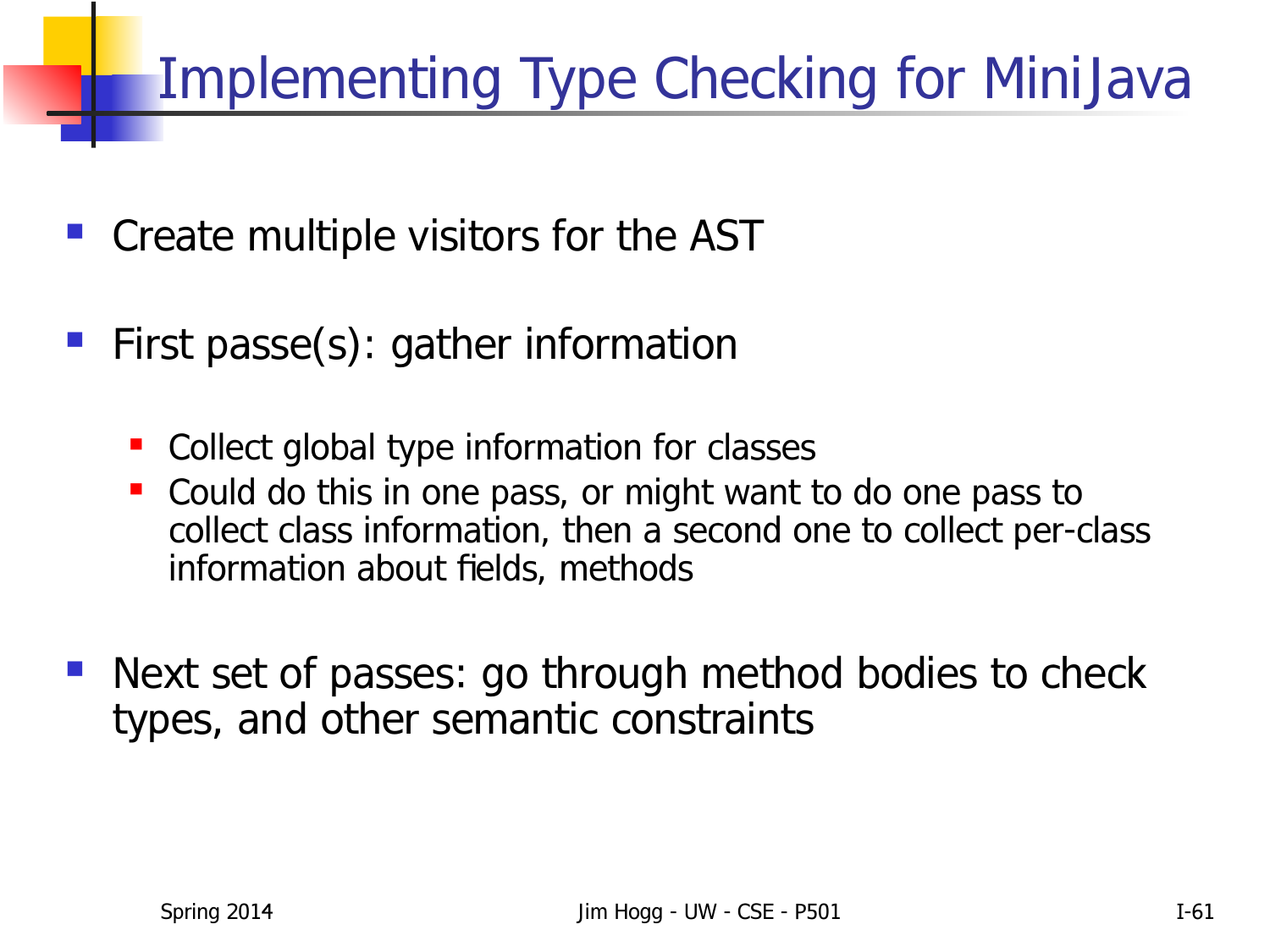

# Implementing Type Checking for MiniJava
Create multiple visitors for the AST

First passe(s): gather information

Collect global type information for classes
Could do this in one pass, or might want to do one pass to collect class information, then a second one to collect per-class information about fields, methods

Next set of passes: go through method bodies to check types, and other semantic constraints
Spring 2014
Jim Hogg - UW - CSE - P501
I-61